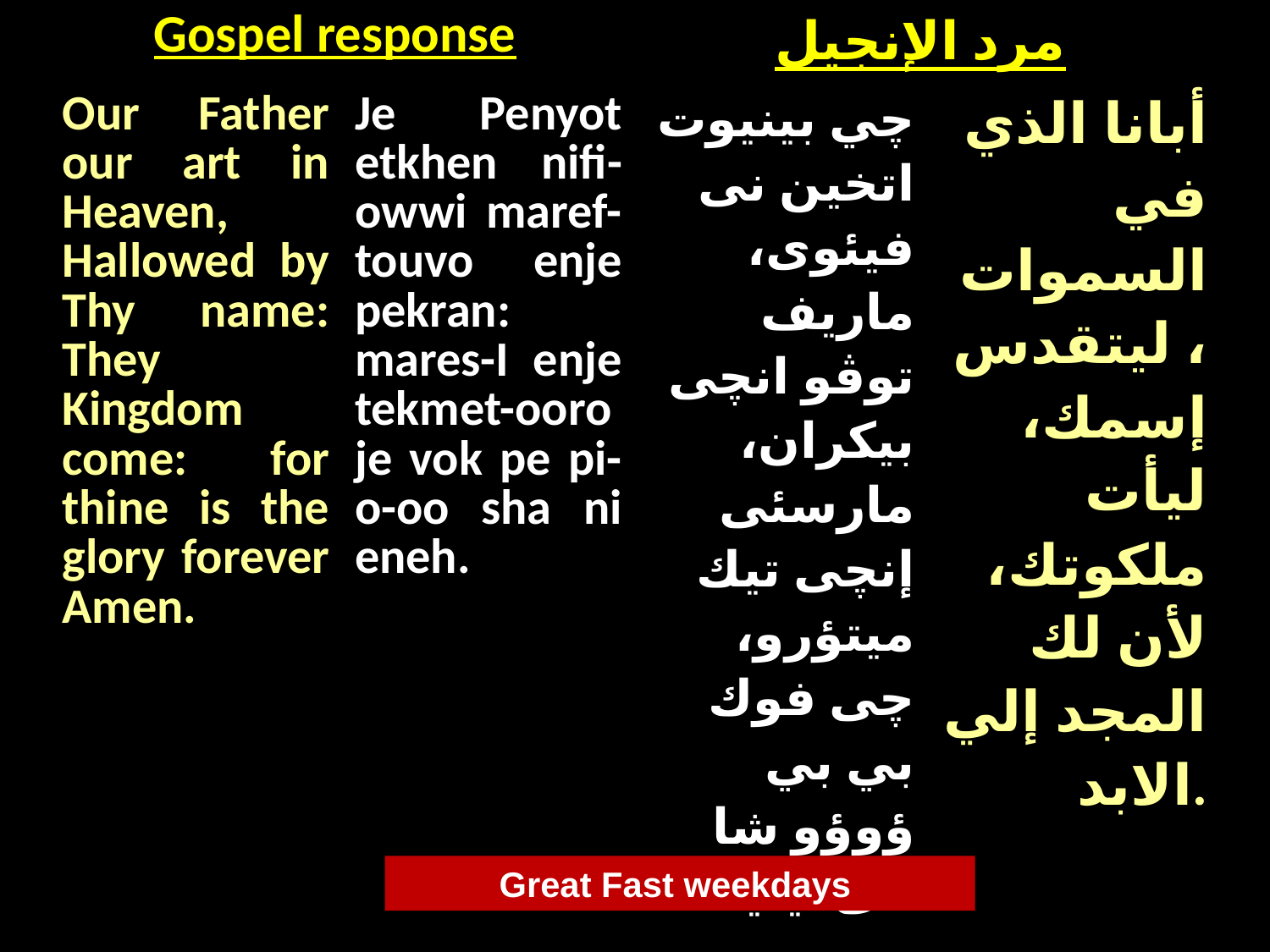

| Gospel response | مرد الإنجيل |
| --- | --- |
| Our Father our art in Heaven, Hallowed by Thy name: They Kingdom come: for thine is the glory forever Amen. | Je Penyot etkhen nifi-owwi maref-touvo enje pekran: mares-I enje tekmet-ooro je vok pe pi-o-oo sha ni eneh. | چي بينيوت اتخين نى فيئوى، ماريف توڤو انچى بيكران، مارسئى إنچى تيك ميتؤرو، چى فوك بي بي ؤوؤو شا نى اينيه. | أبانا الذي في السموات، ليتقدس إسمك، ليأت ملكوتك، لأن لك المجد إلي الابد. |
| --- | --- | --- | --- |
Great Fast weekdays